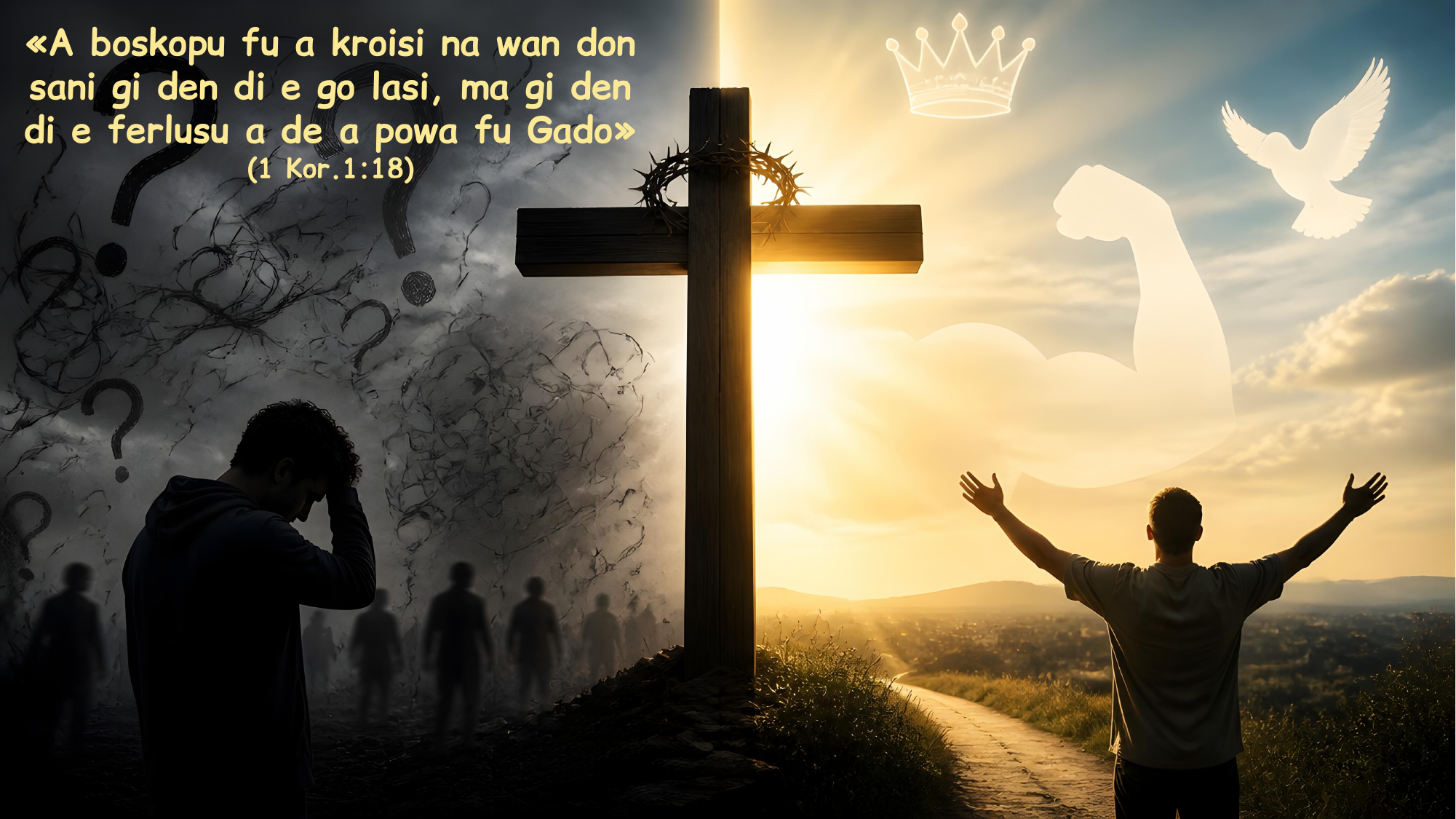

«A boskopu fu a kroisi na wan don sani gi den di e go lasi, ma gi den di e ferlusu a de a powa fu Gado» (1 Kor.1:18)